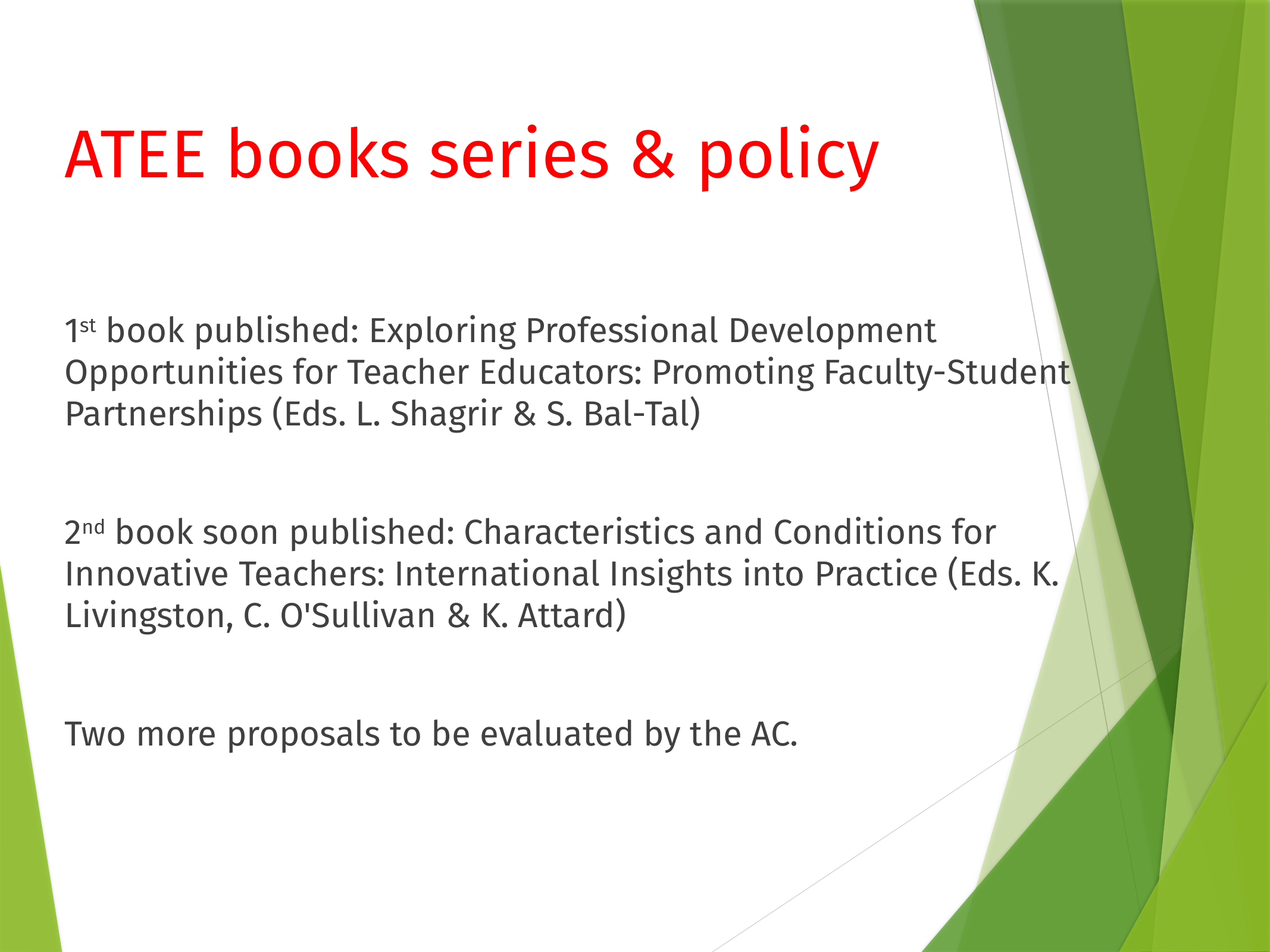

ATEE books series & policy

1st book published: Exploring Professional Development Opportunities for Teacher Educators: Promoting Faculty-Student Partnerships (Eds. L. Shagrir & S. Bal-Tal)

2nd book soon published: Characteristics and Conditions for Innovative Teachers: International Insights into Practice (Eds. K. Livingston, C. O'Sullivan & K. Attard)

Two more proposals to be evaluated by the AC.